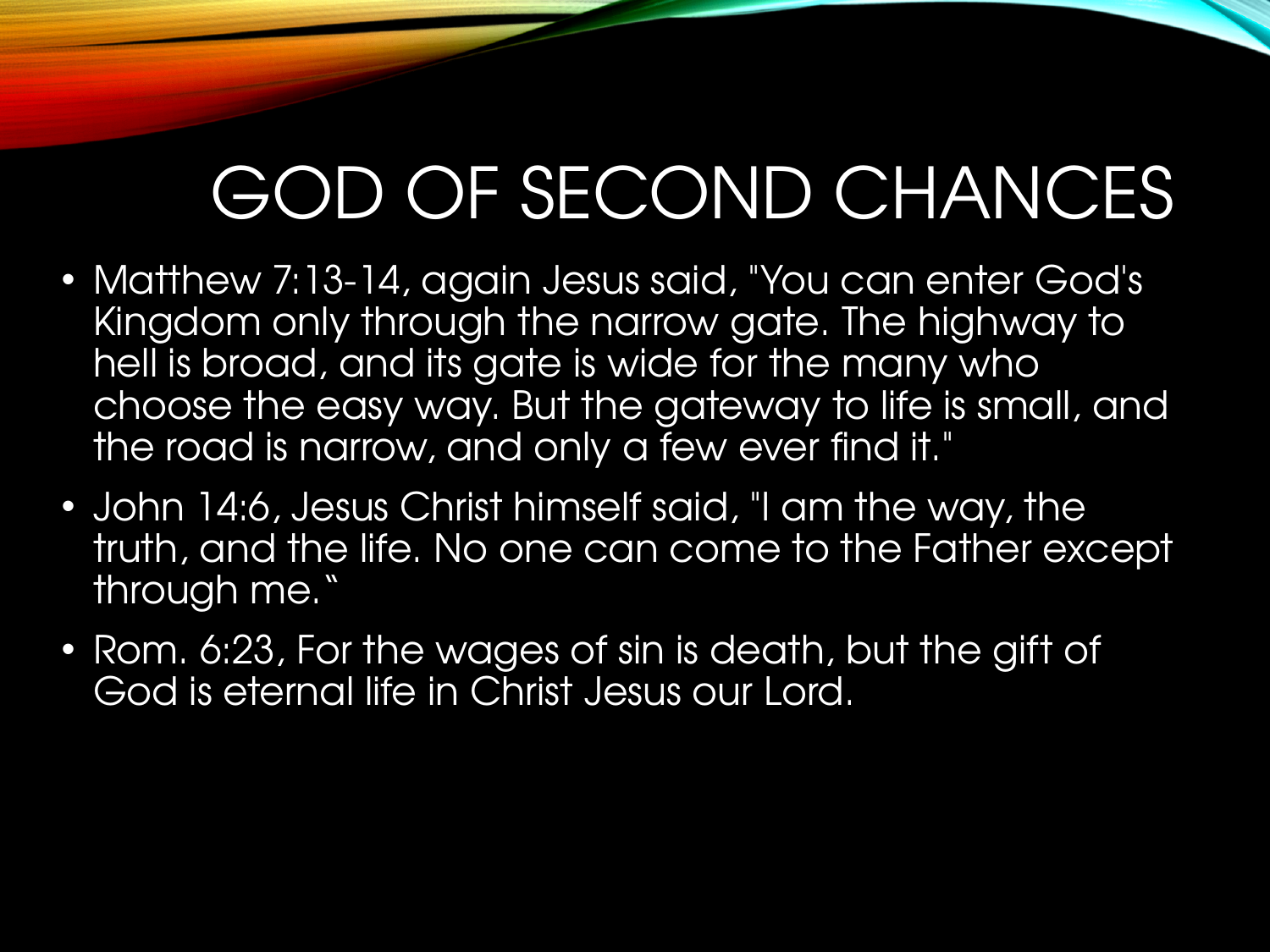

# God of Second Chances
Matthew 7:13-14, again Jesus said, "You can enter God's Kingdom only through the narrow gate. The highway to hell is broad, and its gate is wide for the many who choose the easy way. But the gateway to life is small, and the road is narrow, and only a few ever find it."
John 14:6, Jesus Christ himself said, "I am the way, the truth, and the life. No one can come to the Father except through me.“
Rom. 6:23, For the wages of sin is death, but the gift of God is eternal life in Christ Jesus our Lord.